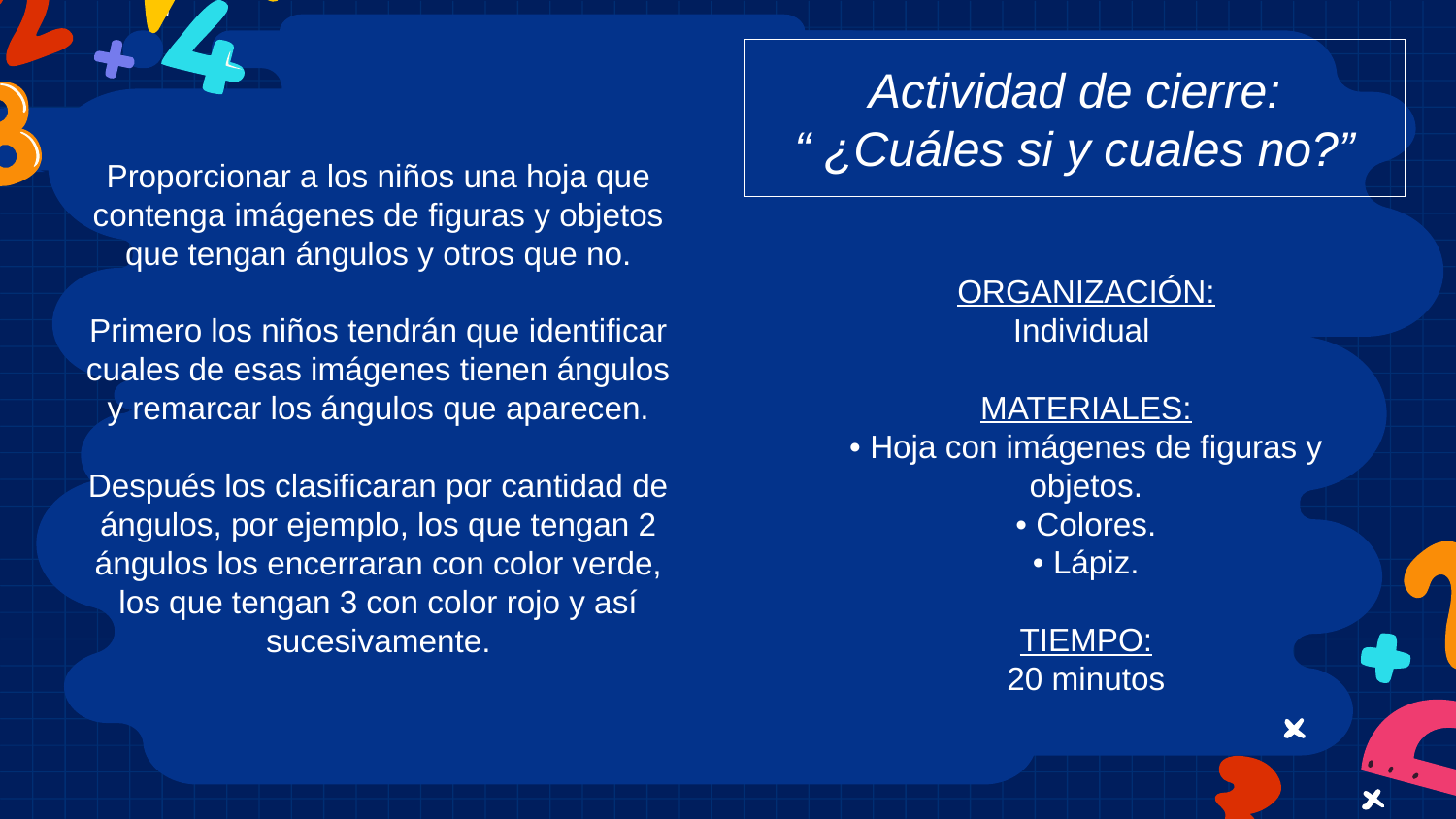

Actividad de cierre:
“ ¿Cuáles si y cuales no?”
Proporcionar a los niños una hoja que contenga imágenes de figuras y objetos que tengan ángulos y otros que no.

Primero los niños tendrán que identificar cuales de esas imágenes tienen ángulos y remarcar los ángulos que aparecen.

Después los clasificaran por cantidad de ángulos, por ejemplo, los que tengan 2 ángulos los encerraran con color verde, los que tengan 3 con color rojo y así sucesivamente.
ORGANIZACIÓN:
Individual

MATERIALES:
• Hoja con imágenes de figuras y objetos.
• Colores.
• Lápiz.

TIEMPO:
20 minutos